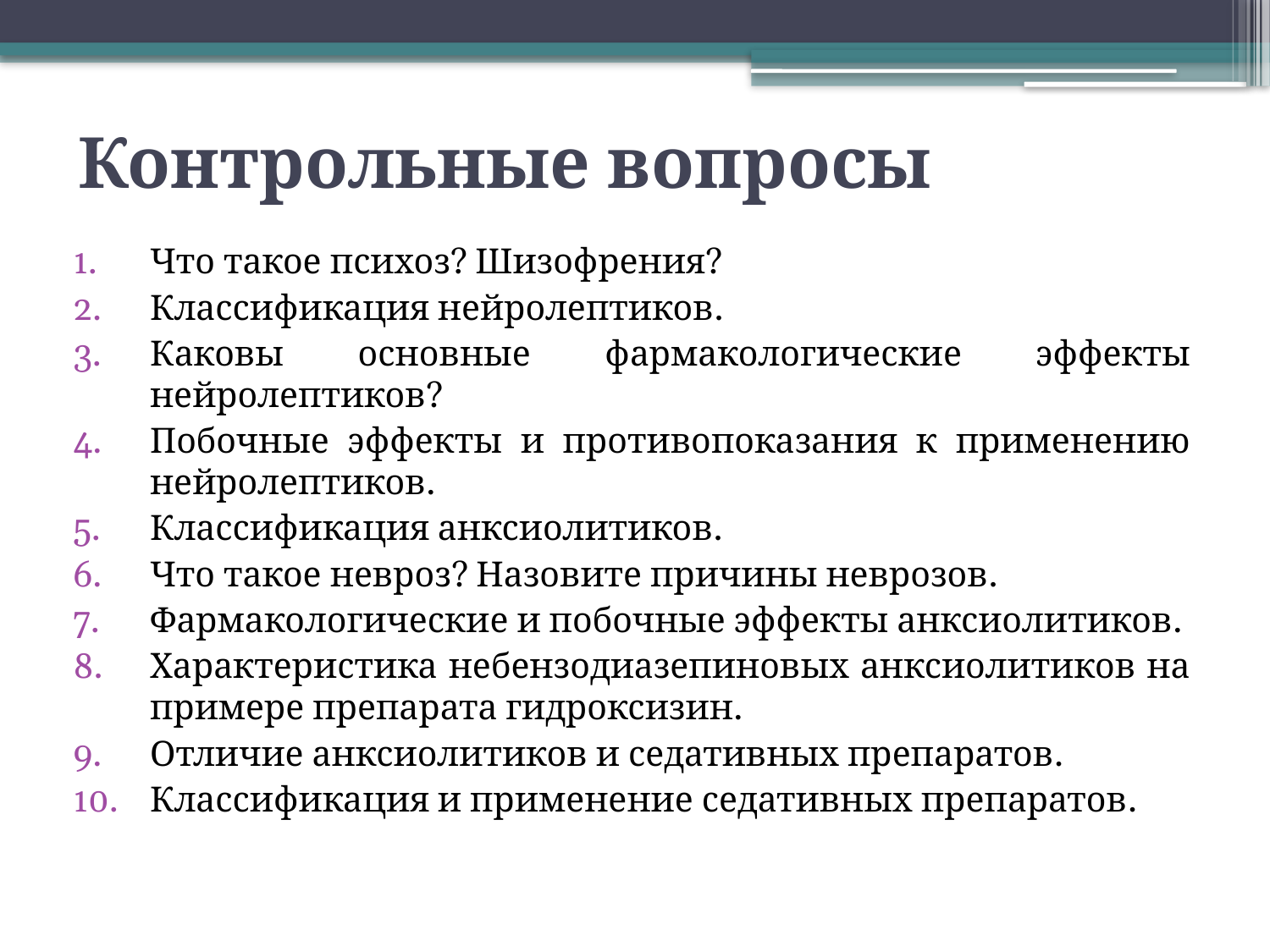

# Контрольные вопросы
Что такое психоз? Шизофрения?
Классификация нейролептиков.
Каковы основные фармакологические эффекты нейролептиков?
Побочные эффекты и противопоказания к применению нейролептиков.
Классификация анксиолитиков.
Что такое невроз? Назовите причины неврозов.
Фармакологические и побочные эффекты анксиолитиков.
Характеристика небензодиазепиновых анксиолитиков на примере препарата гидроксизин.
Отличие анксиолитиков и седативных препаратов.
Классификация и применение седативных препаратов.